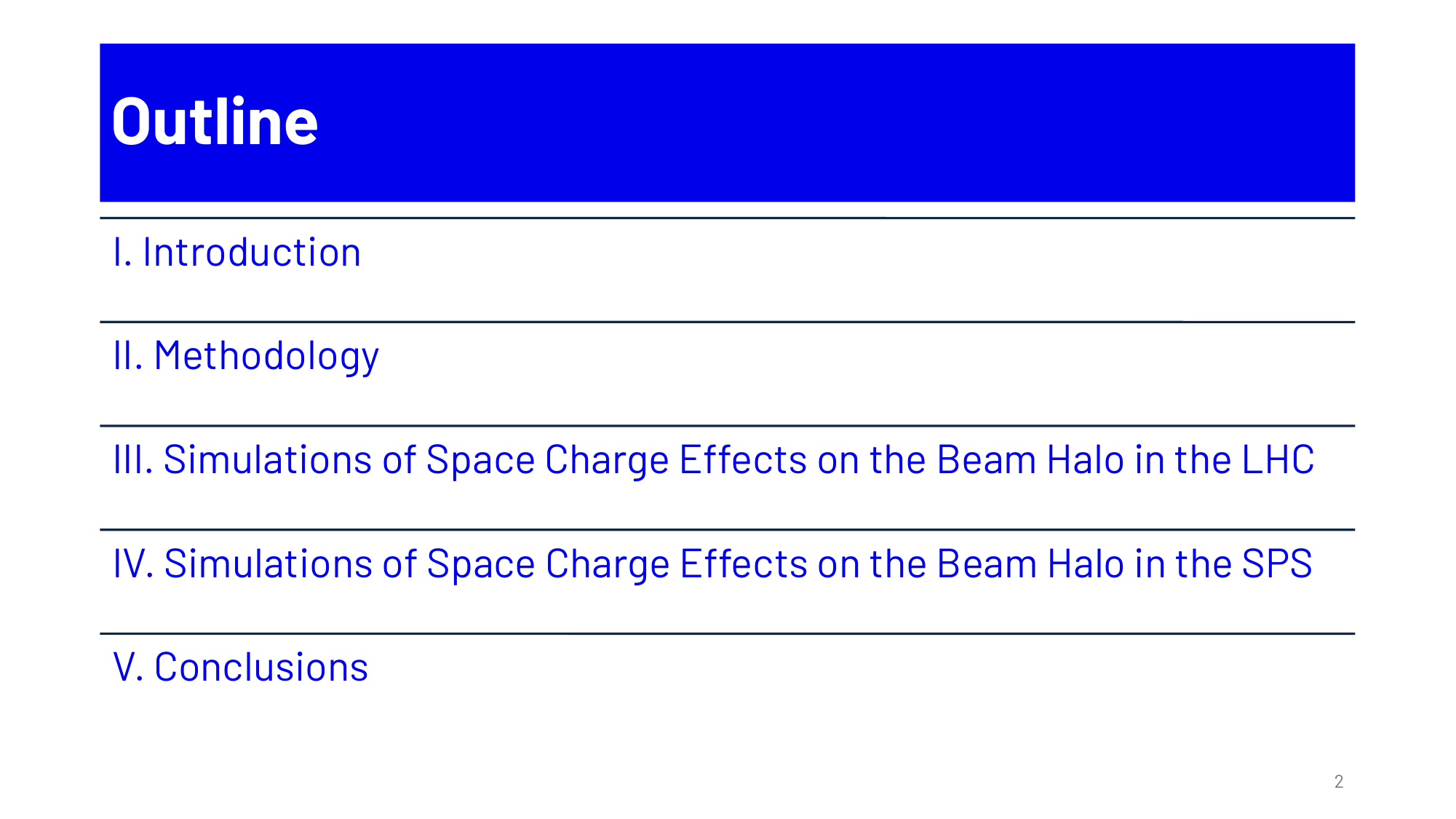

# Outline
I. Introduction
II. Methodology
III. Simulations of Space Charge Effects on the Beam Halo in the LHC
IV. Simulations of Space Charge Effects on the Beam Halo in the SPS
V. Conclusions
2